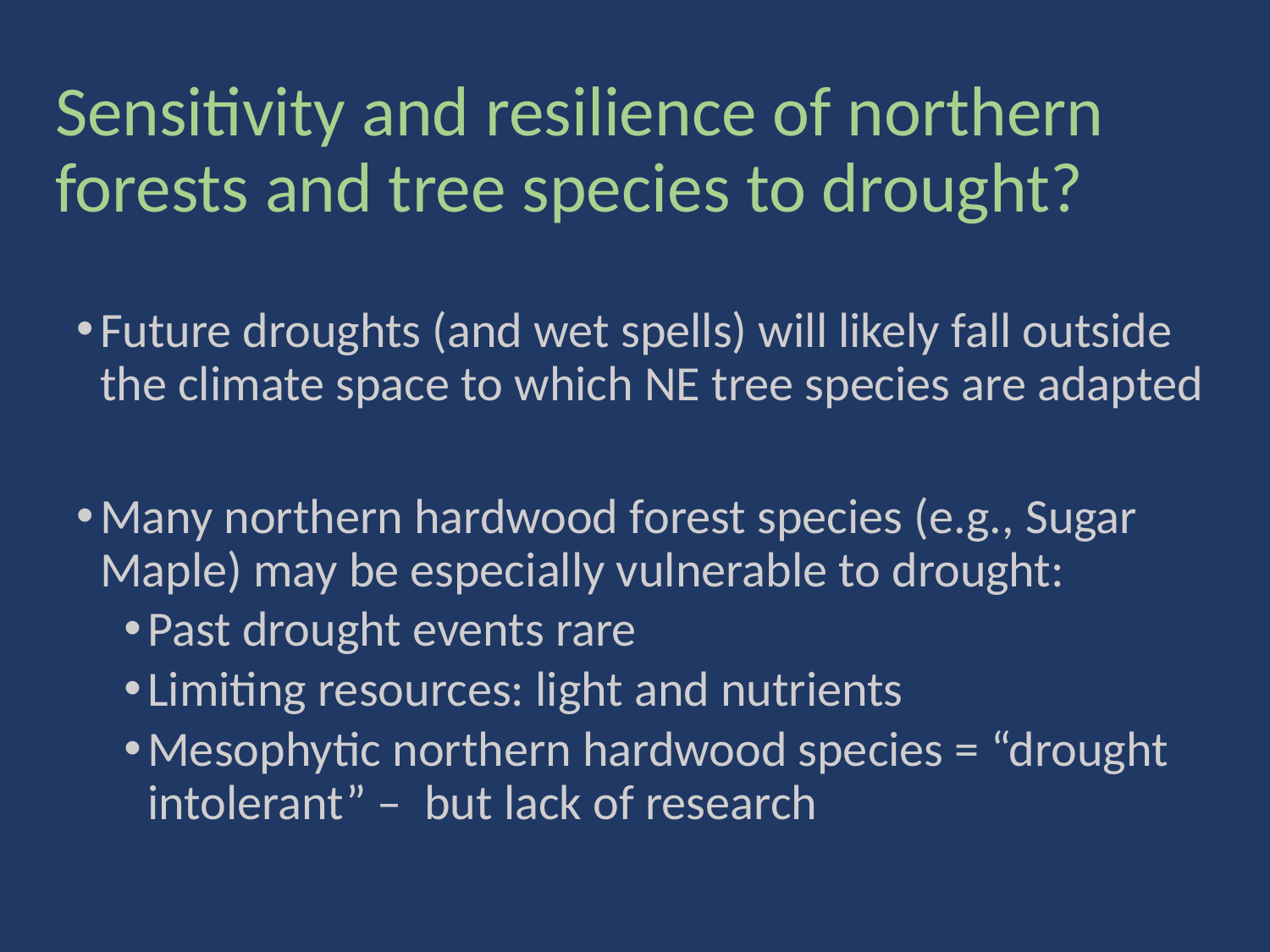

# Sensitivity and resilience of northern forests and tree species to drought?
Future droughts (and wet spells) will likely fall outside the climate space to which NE tree species are adapted

Many northern hardwood forest species (e.g., Sugar Maple) may be especially vulnerable to drought:
Past drought events rare
Limiting resources: light and nutrients
Mesophytic northern hardwood species = “drought intolerant” –  but lack of research